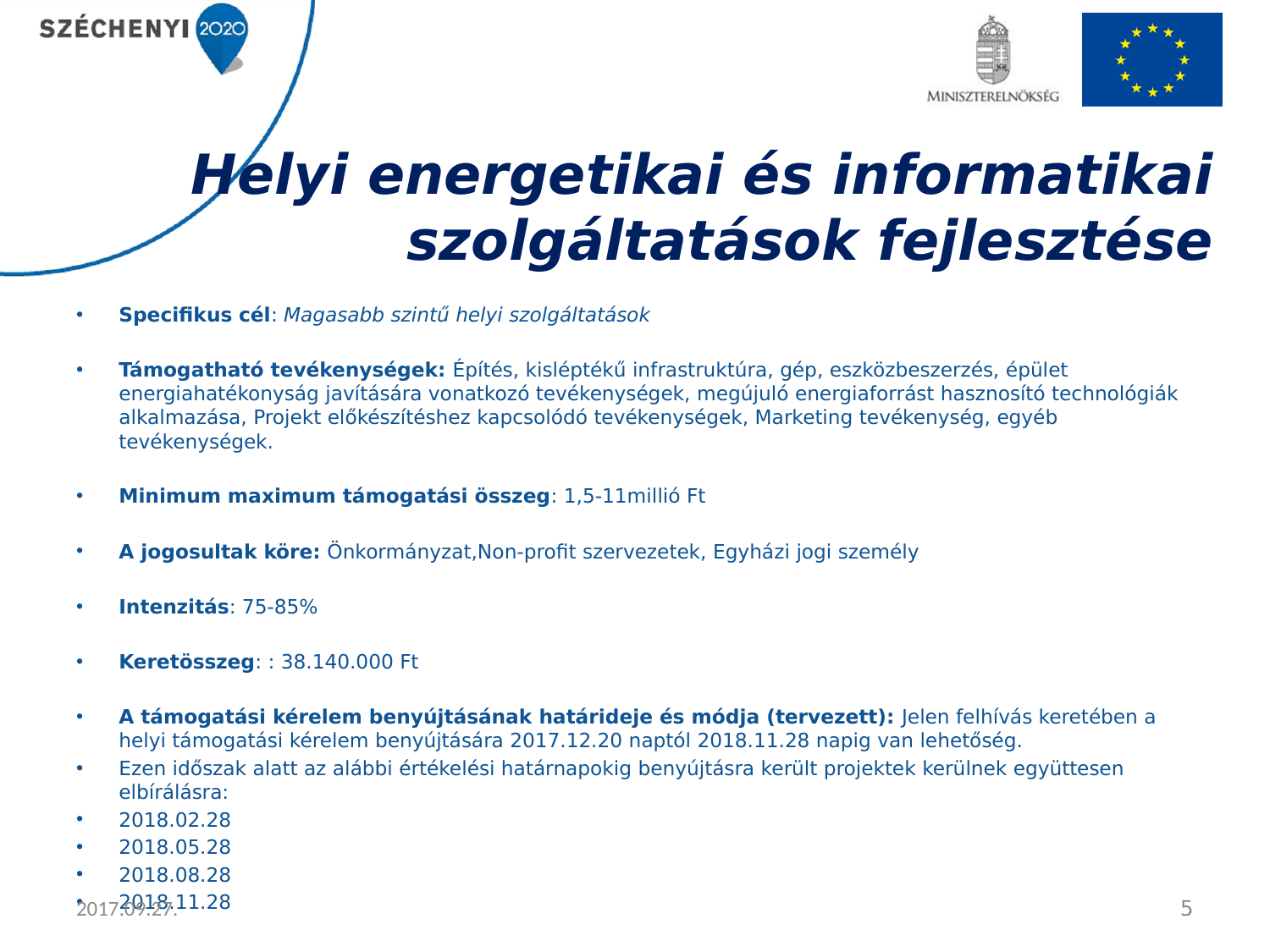

# Helyi energetikai és informatikai szolgáltatások fejlesztése
Specifikus cél: Magasabb szintű helyi szolgáltatások

Támogatható tevékenységek: Építés, kisléptékű infrastruktúra, gép, eszközbeszerzés, épület energiahatékonyság javítására vonatkozó tevékenységek, megújuló energiaforrást hasznosító technológiák alkalmazása, Projekt előkészítéshez kapcsolódó tevékenységek, Marketing tevékenység, egyéb tevékenységek.

Minimum maximum támogatási összeg: 1,5-11millió Ft

A jogosultak köre: Önkormányzat,Non-profit szervezetek, Egyházi jogi személy

Intenzitás: 75-85%

Keretösszeg: : 38.140.000 Ft

A támogatási kérelem benyújtásának határideje és módja (tervezett): Jelen felhívás keretében a helyi támogatási kérelem benyújtására 2017.12.20 naptól 2018.11.28 napig van lehetőség.
Ezen időszak alatt az alábbi értékelési határnapokig benyújtásra került projektek kerülnek együttesen elbírálásra:
2018.02.28
2018.05.28
2018.08.28
2018.11.28
2017.09.27.
5